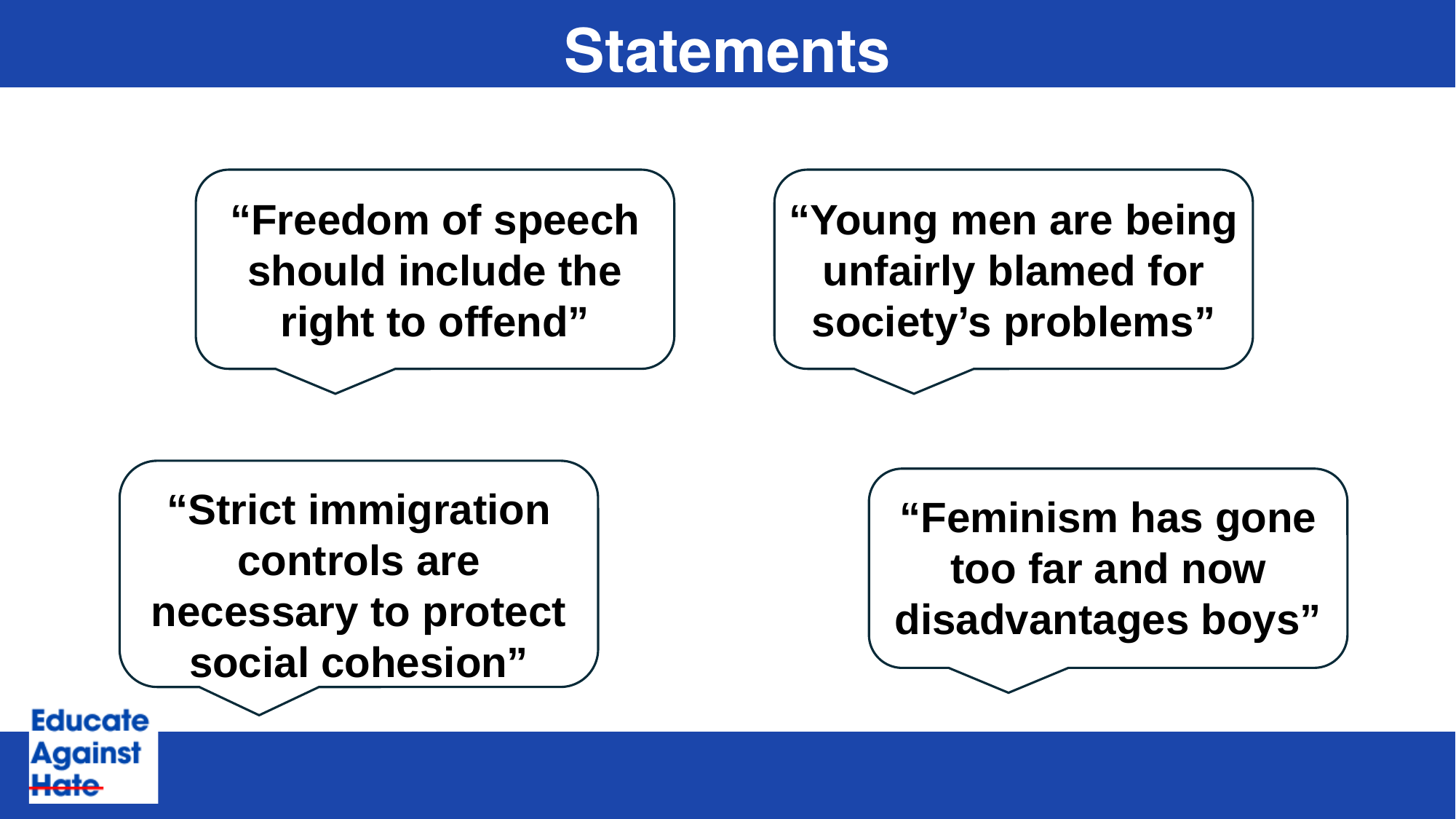

# Statements

“Freedom of speech should include the right to offend”
“Young men are being unfairly blamed for society’s problems”

“Strict immigration controls are necessary to protect social cohesion”
“Feminism has gone too far and now disadvantages boys”